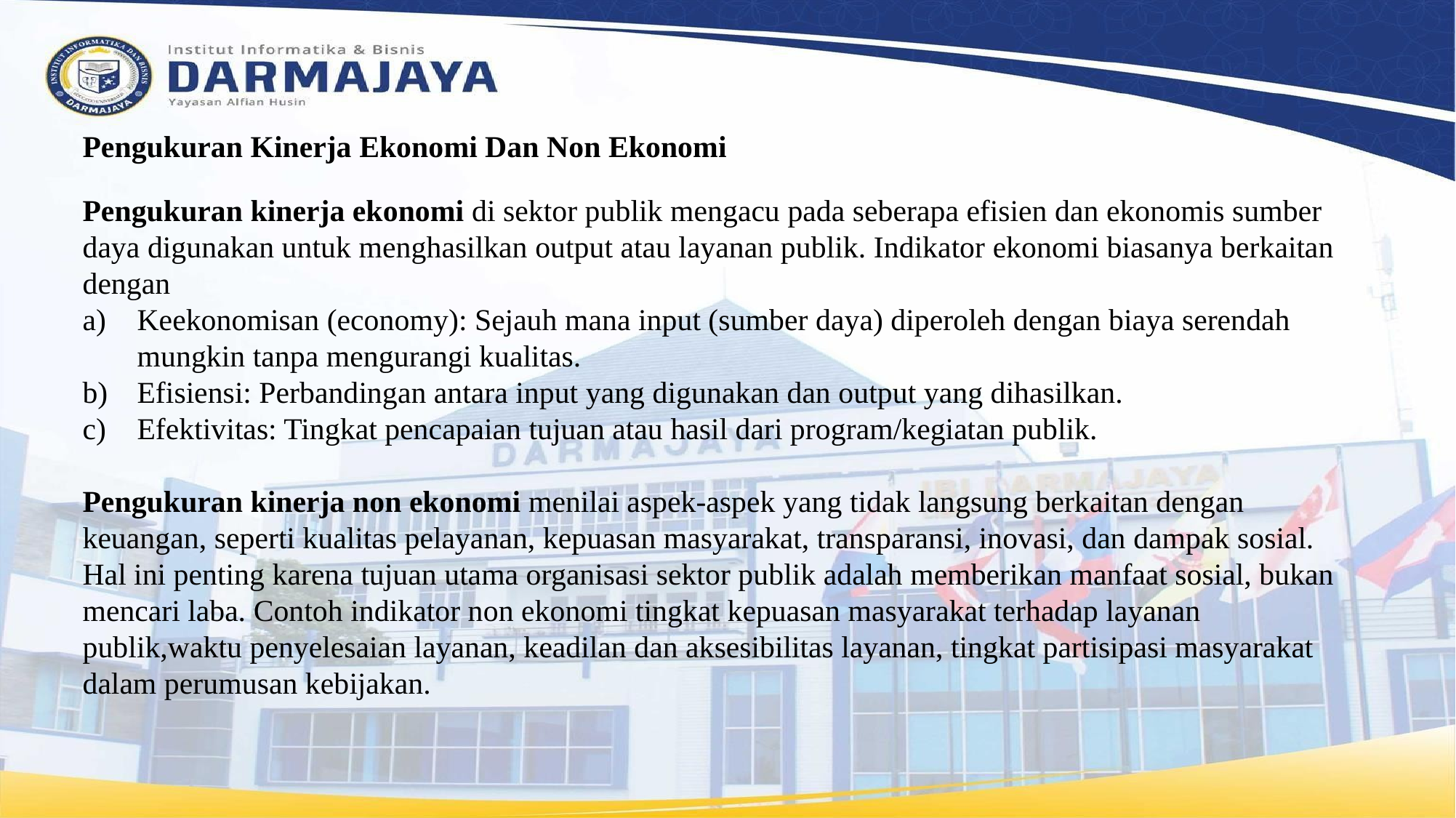

# Pengukuran Kinerja Ekonomi Dan Non Ekonomi
Pengukuran kinerja ekonomi di sektor publik mengacu pada seberapa efisien dan ekonomis sumber daya digunakan untuk menghasilkan output atau layanan publik. Indikator ekonomi biasanya berkaitan dengan
Keekonomisan (economy): Sejauh mana input (sumber daya) diperoleh dengan biaya serendah mungkin tanpa mengurangi kualitas.
Efisiensi: Perbandingan antara input yang digunakan dan output yang dihasilkan.
Efektivitas: Tingkat pencapaian tujuan atau hasil dari program/kegiatan publik.

Pengukuran kinerja non ekonomi menilai aspek-aspek yang tidak langsung berkaitan dengan keuangan, seperti kualitas pelayanan, kepuasan masyarakat, transparansi, inovasi, dan dampak sosial. Hal ini penting karena tujuan utama organisasi sektor publik adalah memberikan manfaat sosial, bukan mencari laba. Contoh indikator non ekonomi tingkat kepuasan masyarakat terhadap layanan publik,waktu penyelesaian layanan, keadilan dan aksesibilitas layanan, tingkat partisipasi masyarakat dalam perumusan kebijakan.